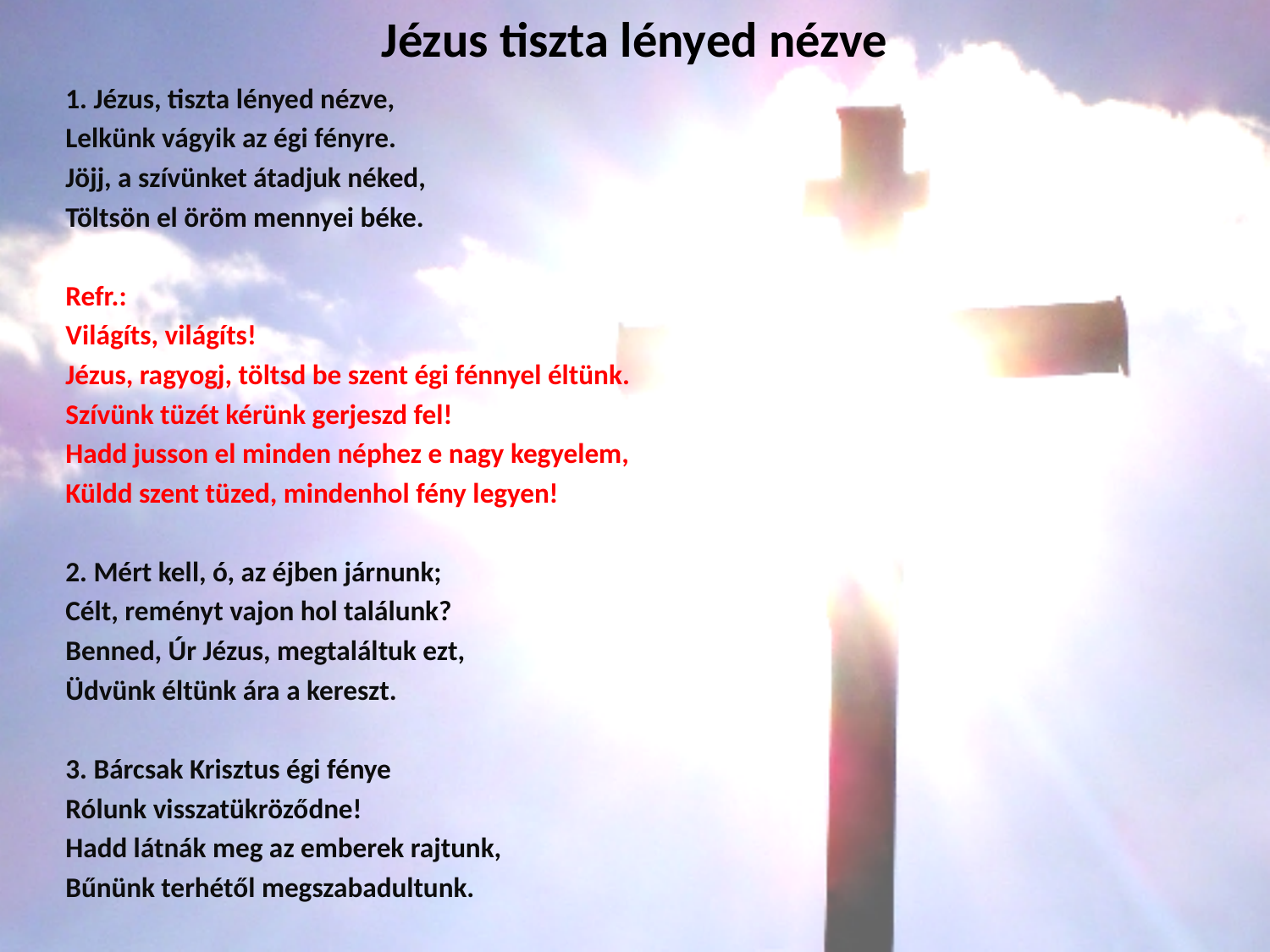

# Jézus tiszta lényed nézve
1. Jézus, tiszta lényed nézve,
Lelkünk vágyik az égi fényre.
Jöjj, a szívünket átadjuk néked,
Töltsön el öröm mennyei béke.

Refr.:
Világíts, világíts!
Jézus, ragyogj, töltsd be szent égi fénnyel éltünk.
Szívünk tüzét kérünk gerjeszd fel!
Hadd jusson el minden néphez e nagy kegyelem,
Küldd szent tüzed, mindenhol fény legyen!

2. Mért kell, ó, az éjben járnunk;
Célt, reményt vajon hol találunk?
Benned, Úr Jézus, megtaláltuk ezt,
Üdvünk éltünk ára a kereszt.

3. Bárcsak Krisztus égi fénye
Rólunk visszatükröződne!
Hadd látnák meg az emberek rajtunk,
Bűnünk terhétől megszabadultunk.